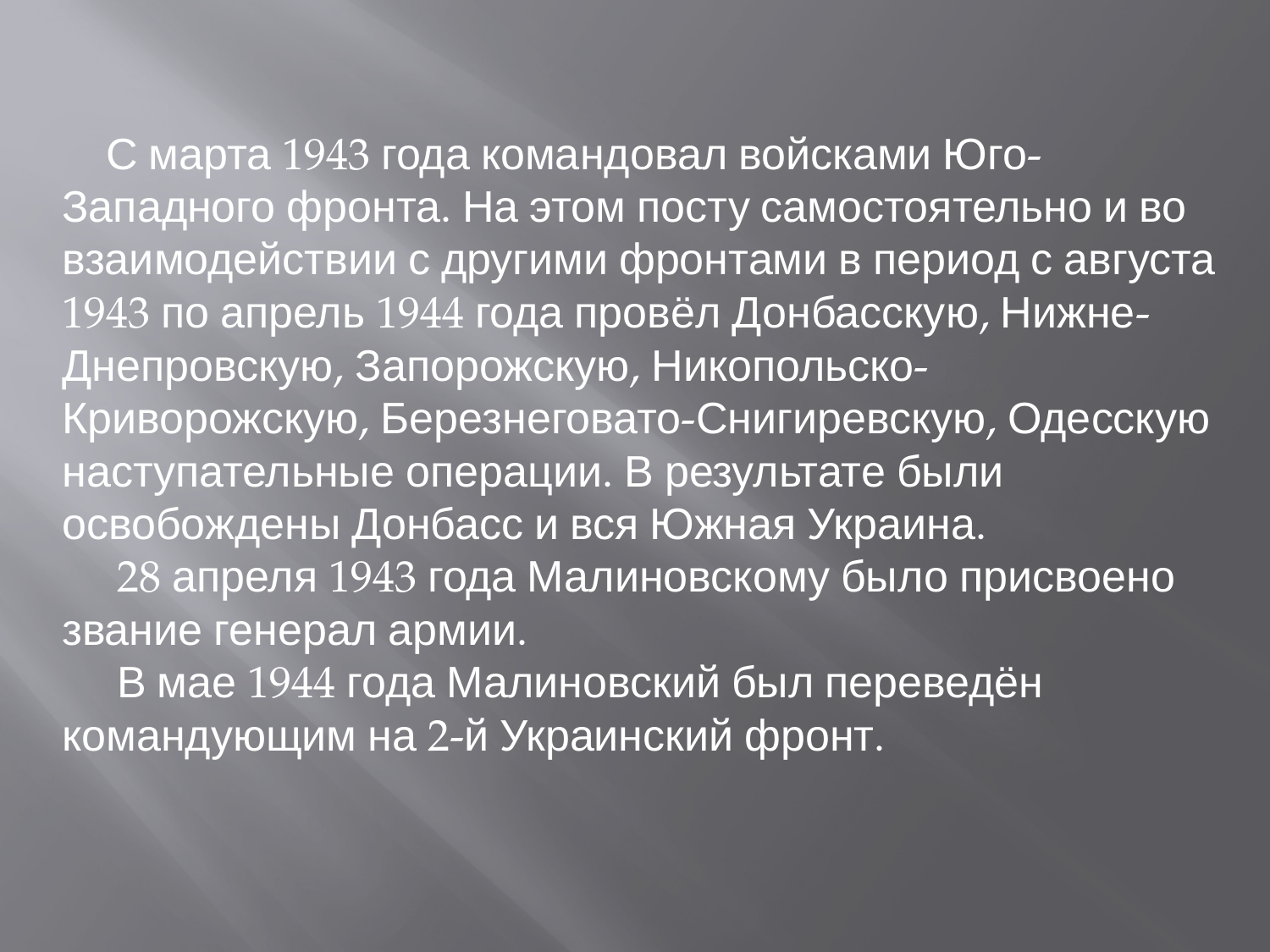

С марта 1943 года командовал войсками Юго-Западного фронта. На этом посту самостоятельно и во взаимодействии с другими фронтами в период с августа 1943 по апрель 1944 года провёл Донбасскую, Нижне-Днепровскую, Запорожскую, Никопольско-Криворожскую, Березнеговато-Снигиревскую, Одесскую наступательные операции. В результате были освобождены Донбасс и вся Южная Украина.
     28 апреля 1943 года Малиновскому было присвоено звание генерал армии.
     В мае 1944 года Малиновский был переведён командующим на 2-й Украинский фронт.